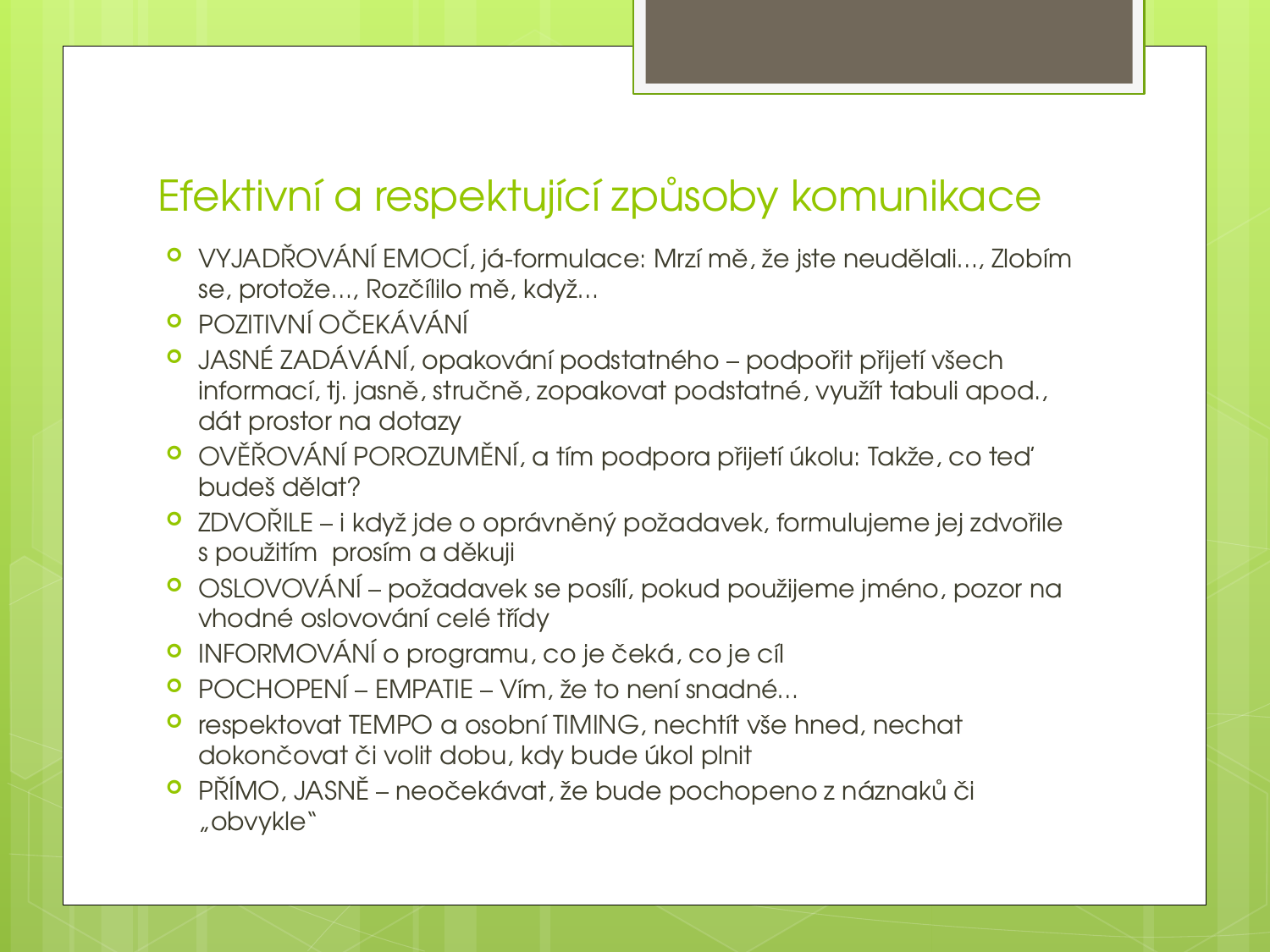

# Efektivní a respektující způsoby komunikace
VYJADŘOVÁNÍ EMOCÍ, já-formulace: Mrzí mě, že jste neudělali…, Zlobím se, protože…, Rozčílilo mě, když…
POZITIVNÍ OČEKÁVÁNÍ
JASNÉ ZADÁVÁNÍ, opakování podstatného – podpořit přijetí všech informací, tj. jasně, stručně, zopakovat podstatné, využít tabuli apod., dát prostor na dotazy
OVĚŘOVÁNÍ POROZUMĚNÍ, a tím podpora přijetí úkolu: Takže, co teď budeš dělat?
ZDVOŘILE – i když jde o oprávněný požadavek, formulujeme jej zdvořile s použitím  prosím a děkuji
OSLOVOVÁNÍ – požadavek se posílí, pokud použijeme jméno, pozor na vhodné oslovování celé třídy
INFORMOVÁNÍ o programu, co je čeká, co je cíl
POCHOPENÍ – EMPATIE – Vím, že to není snadné…
respektovat TEMPO a osobní TIMING, nechtít vše hned, nechat dokončovat či volit dobu, kdy bude úkol plnit
PŘÍMO, JASNĚ – neočekávat, že bude pochopeno z náznaků či „obvykle“